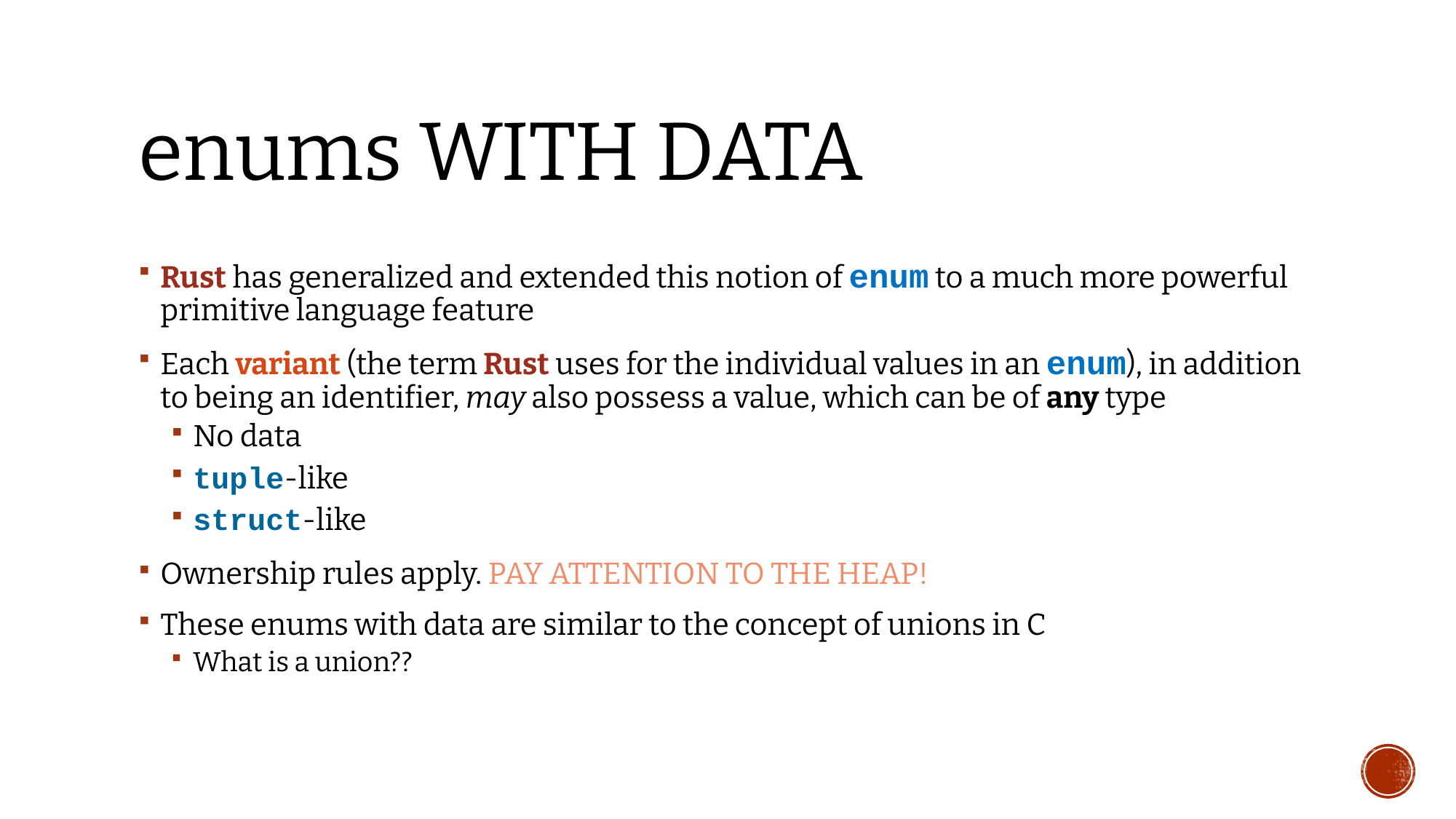

# enums with data
Rust has generalized and extended this notion of enum to a much more powerful primitive language feature
Each variant (the term Rust uses for the individual values in an enum), in addition to being an identifier, may also possess a value, which can be of any type
No data
tuple-like
struct-like
Ownership rules apply. PAY ATTENTION TO THE HEAP!
These enums with data are similar to the concept of unions in C
What is a union??